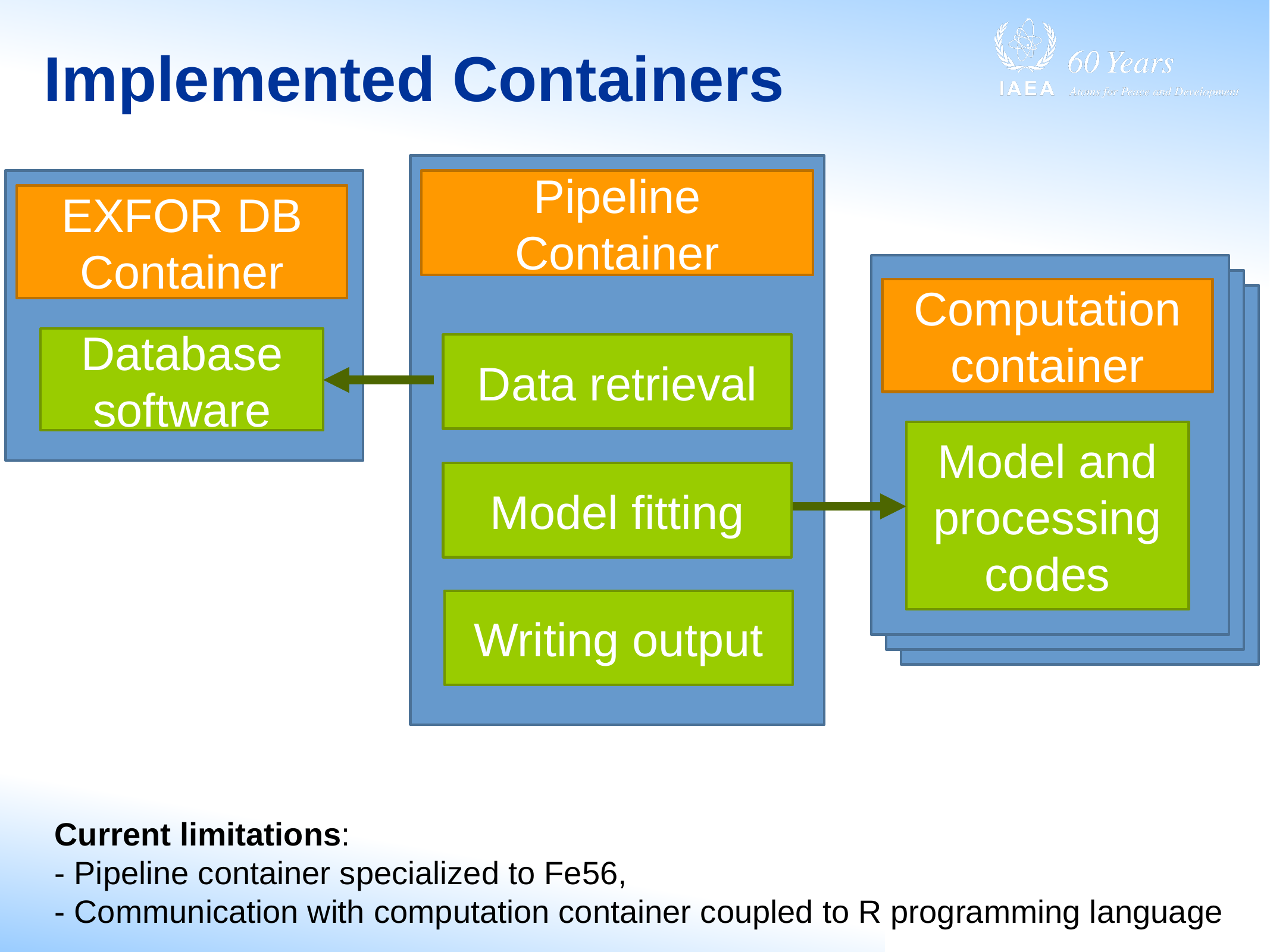

# Implemented Containers

Pipeline Container
EXFOR DB Container

Computation container

Database software
Data retrieval
Model and processing codes
Model fitting
Writing output
Current limitations:
- Pipeline container specialized to Fe56,
- Communication with computation container coupled to R programming language